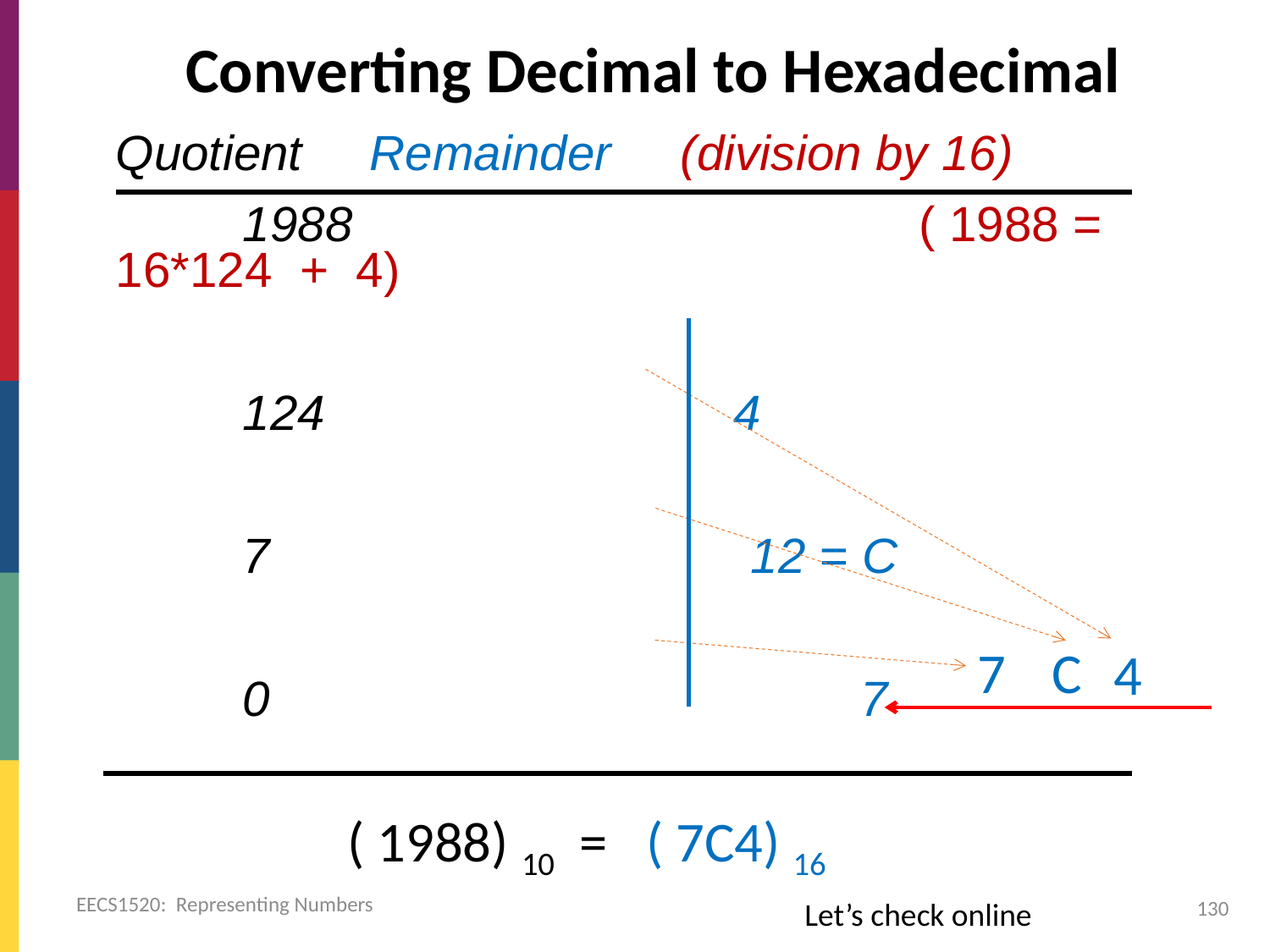

# Converting Decimal to Hexadecimal
Quotient 	Remainder     (division by 16)
	1988 	 				   ( 1988 = 16*124  +  4)
 	124 			        4
 	7 				12 = C
	0				        7

7
C
 4
( 1988) 10  =   ( 7C4) 16
EECS1520:  Representing Numbers
130
Let’s check online